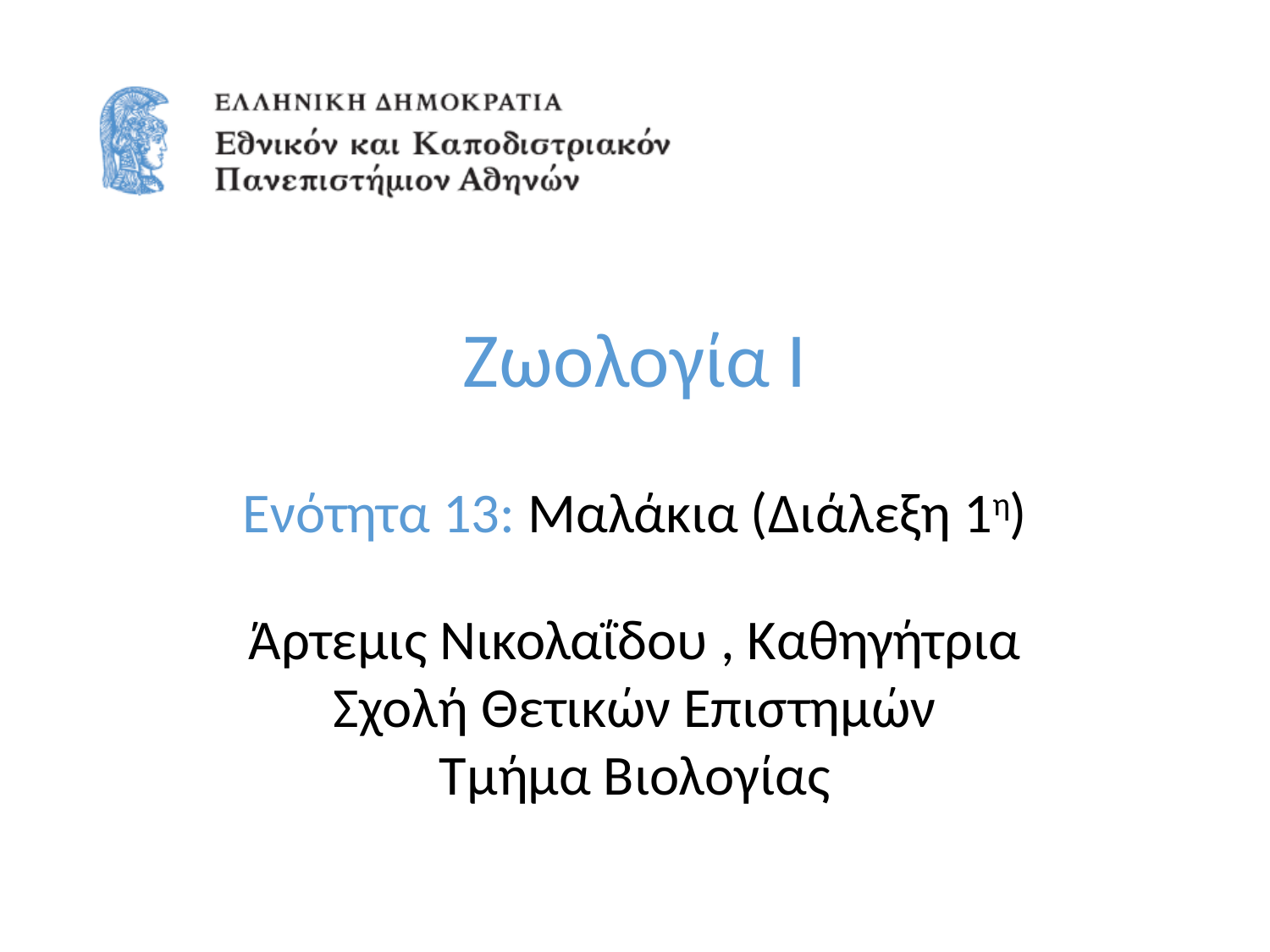

# Ζωολογία Ι
Ενότητα 13: Μαλάκια (Διάλεξη 1η)

Άρτεμις Νικολαΐδου , Καθηγήτρια
Σχολή Θετικών Επιστημών
Τμήμα Βιολογίας